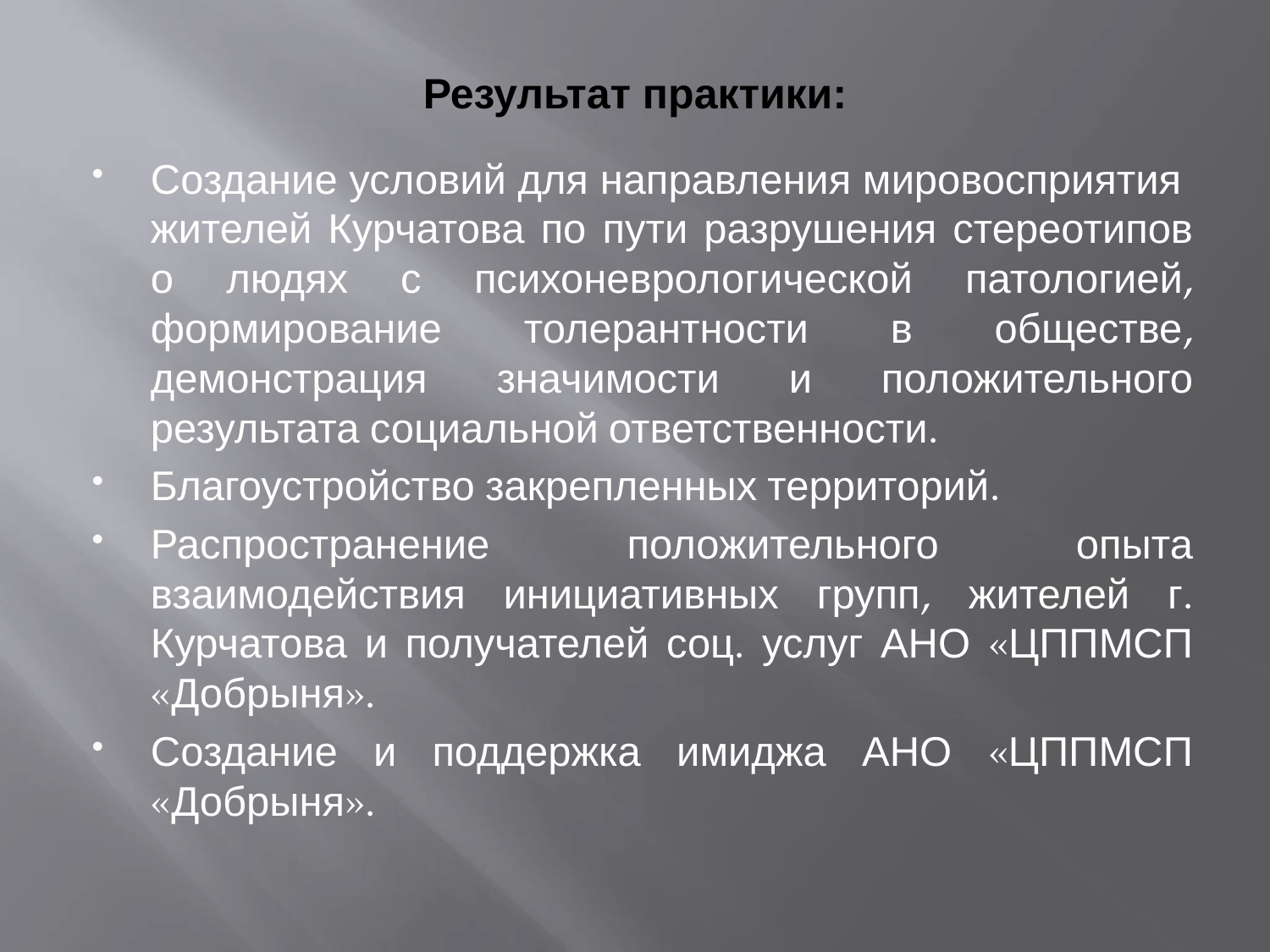

# Результат практики:
Создание условий для направления мировосприятия  жителей Курчатова по пути разрушения стереотипов о людях с психоневрологической патологией, формирование толерантности в обществе, демонстрация значимости и положительного результата социальной ответственности.
Благоустройство закрепленных территорий.
Распространение положительного опыта взаимодействия инициативных групп, жителей г. Курчатова и получателей соц. услуг АНО «ЦППМСП «Добрыня».
Создание и поддержка имиджа АНО «ЦППМСП «Добрыня».